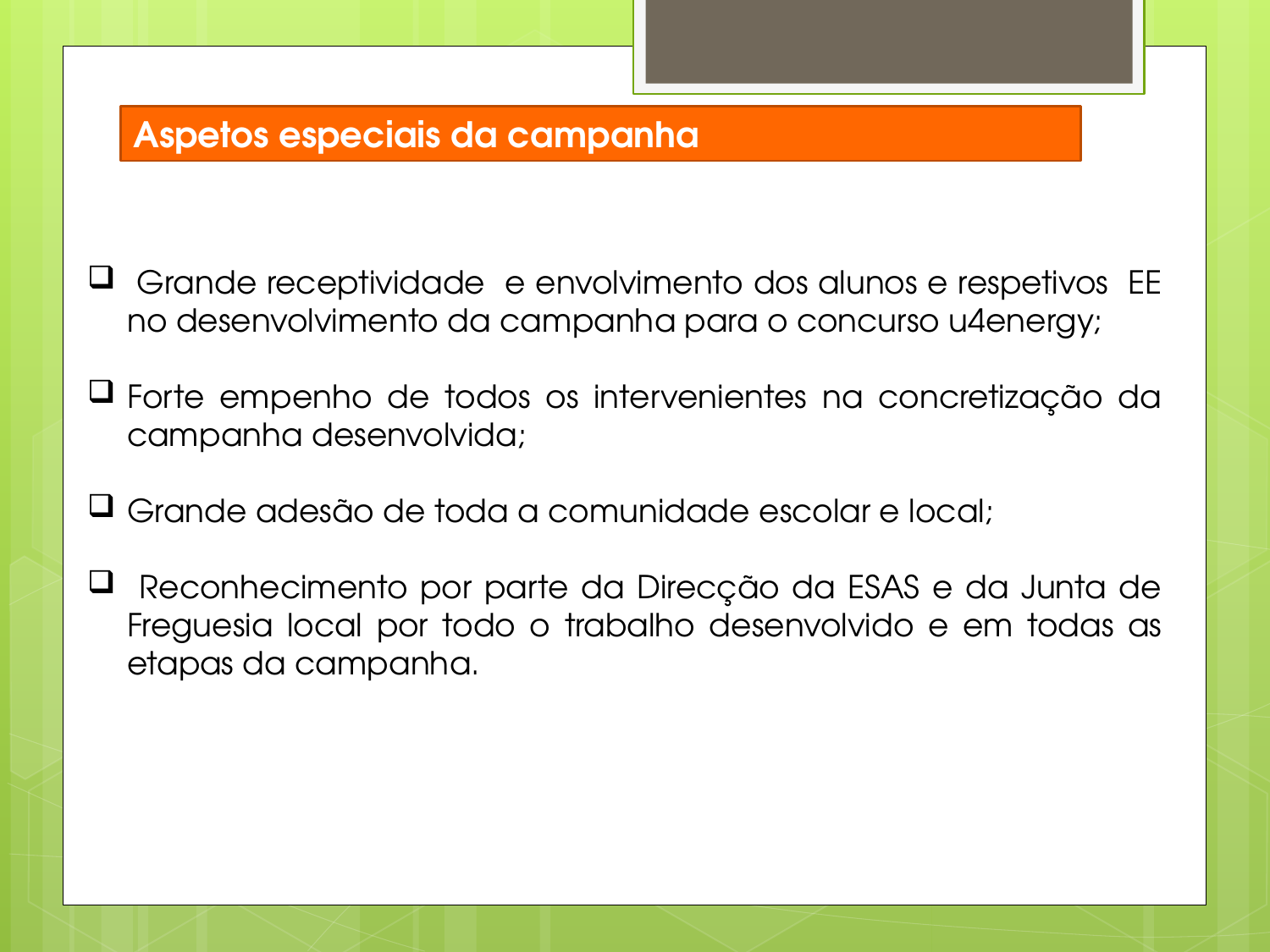

Aspetos especiais da campanha
 Grande receptividade  e envolvimento dos alunos e respetivos  EE no desenvolvimento da campanha para o concurso u4energy;

Forte empenho de todos os intervenientes na concretização da campanha desenvolvida;

Grande adesão de toda a comunidade escolar e local;

 Reconhecimento por parte da Direcção da ESAS e da Junta de Freguesia local por todo o trabalho desenvolvido e em todas as etapas da campanha.